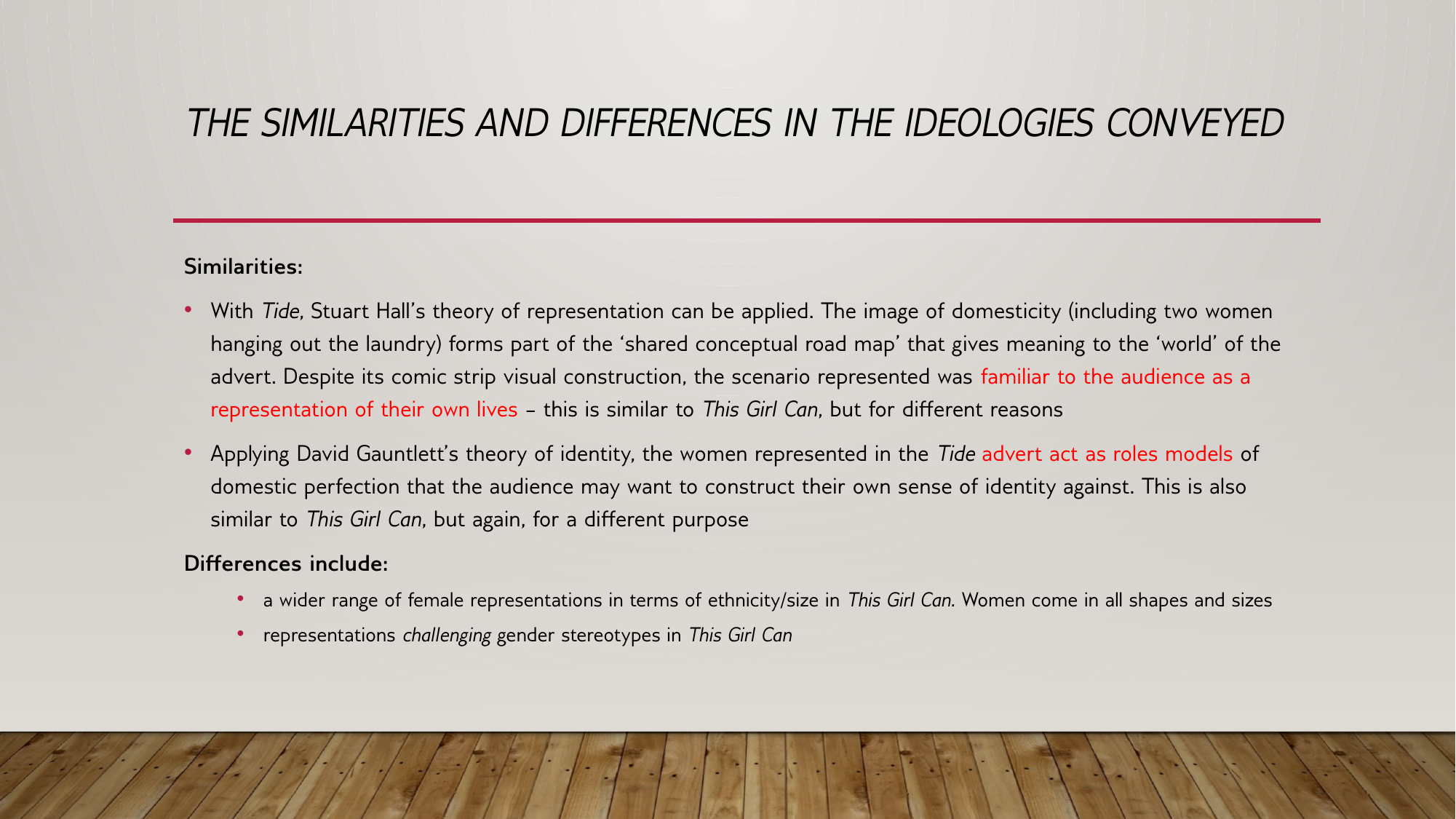

# the similarities and differences in the ideologies conveyed
Similarities:
With Tide, Stuart Hall’s theory of representation can be applied. The image of domesticity (including two women hanging out the laundry) forms part of the ‘shared conceptual road map’ that gives meaning to the ‘world’ of the advert. Despite its comic strip visual construction, the scenario represented was familiar to the audience as a representation of their own lives – this is similar to This Girl Can, but for different reasons
Applying David Gauntlett’s theory of identity, the women represented in the Tide advert act as roles models of domestic perfection that the audience may want to construct their own sense of identity against. This is also similar to This Girl Can, but again, for a different purpose
Differences include:
a wider range of female representations in terms of ethnicity/size in This Girl Can. Women come in all shapes and sizes
representations challenging gender stereotypes in This Girl Can